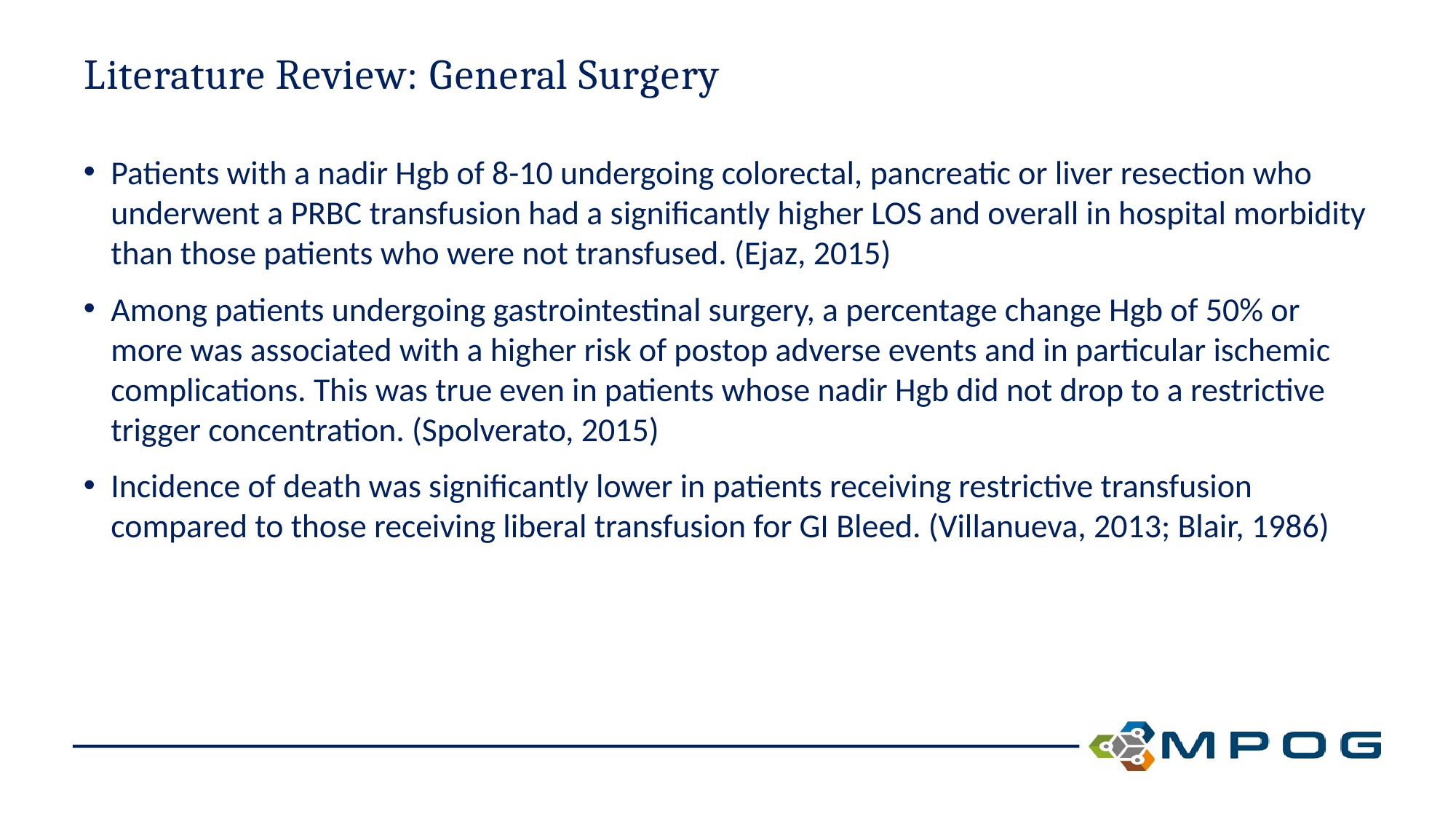

# Literature Review: General Surgery
Patients with a nadir Hgb of 8-10 undergoing colorectal, pancreatic or liver resection who underwent a PRBC transfusion had a significantly higher LOS and overall in hospital morbidity than those patients who were not transfused. (Ejaz, 2015)
Among patients undergoing gastrointestinal surgery, a percentage change Hgb of 50% or more was associated with a higher risk of postop adverse events and in particular ischemic complications. This was true even in patients whose nadir Hgb did not drop to a restrictive trigger concentration. (Spolverato, 2015)
Incidence of death was significantly lower in patients receiving restrictive transfusion compared to those receiving liberal transfusion for GI Bleed. (Villanueva, 2013; Blair, 1986)